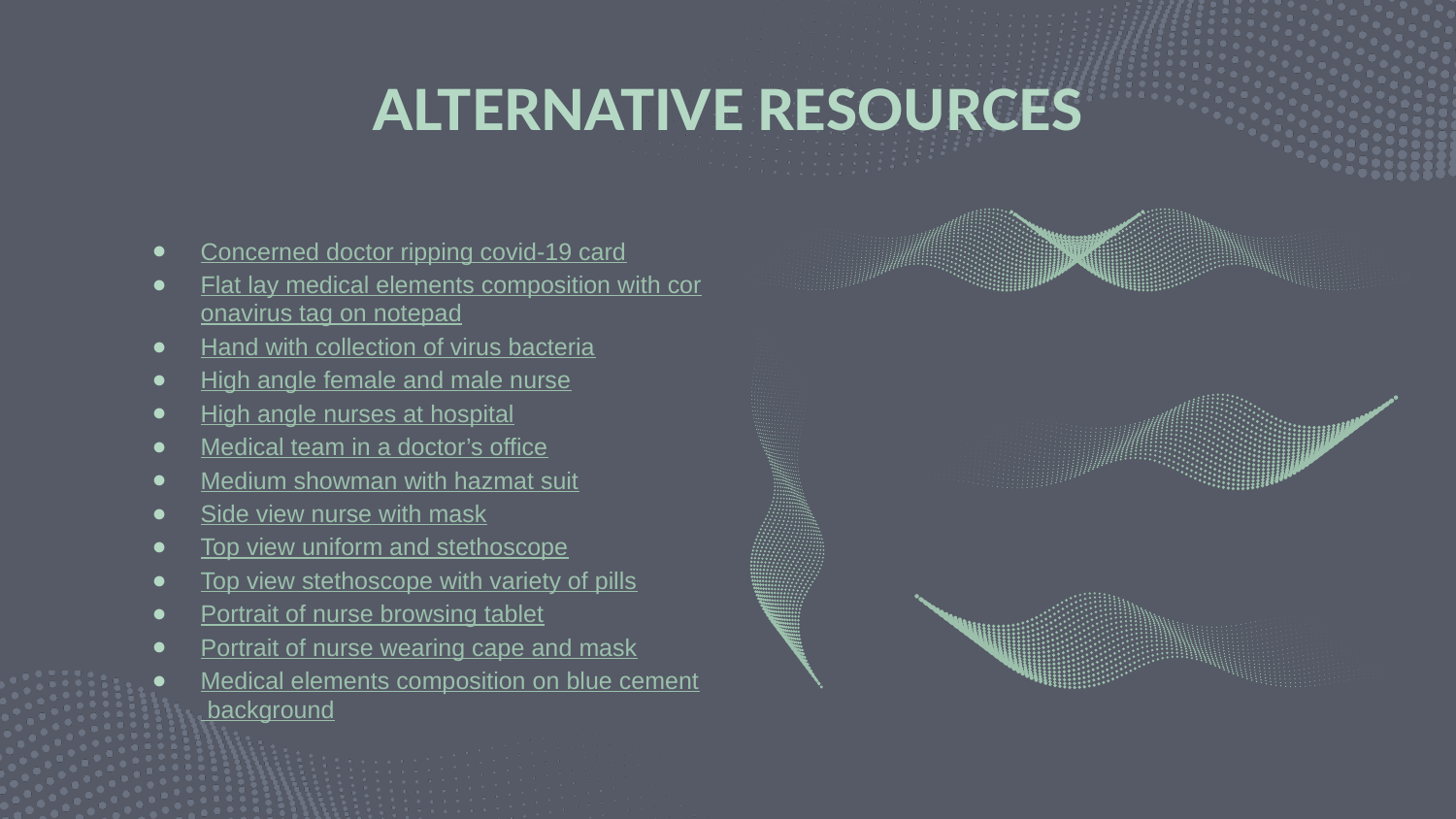

# ALTERNATIVE RESOURCES
Concerned doctor ripping covid-19 card
Flat lay medical elements composition with coronavirus tag on notepad
Hand with collection of virus bacteria
High angle female and male nurse
High angle nurses at hospital
Medical team in a doctor’s office
Medium showman with hazmat suit
Side view nurse with mask
Top view uniform and stethoscope
Top view stethoscope with variety of pills
Portrait of nurse browsing tablet
Portrait of nurse wearing cape and mask
Medical elements composition on blue cement background